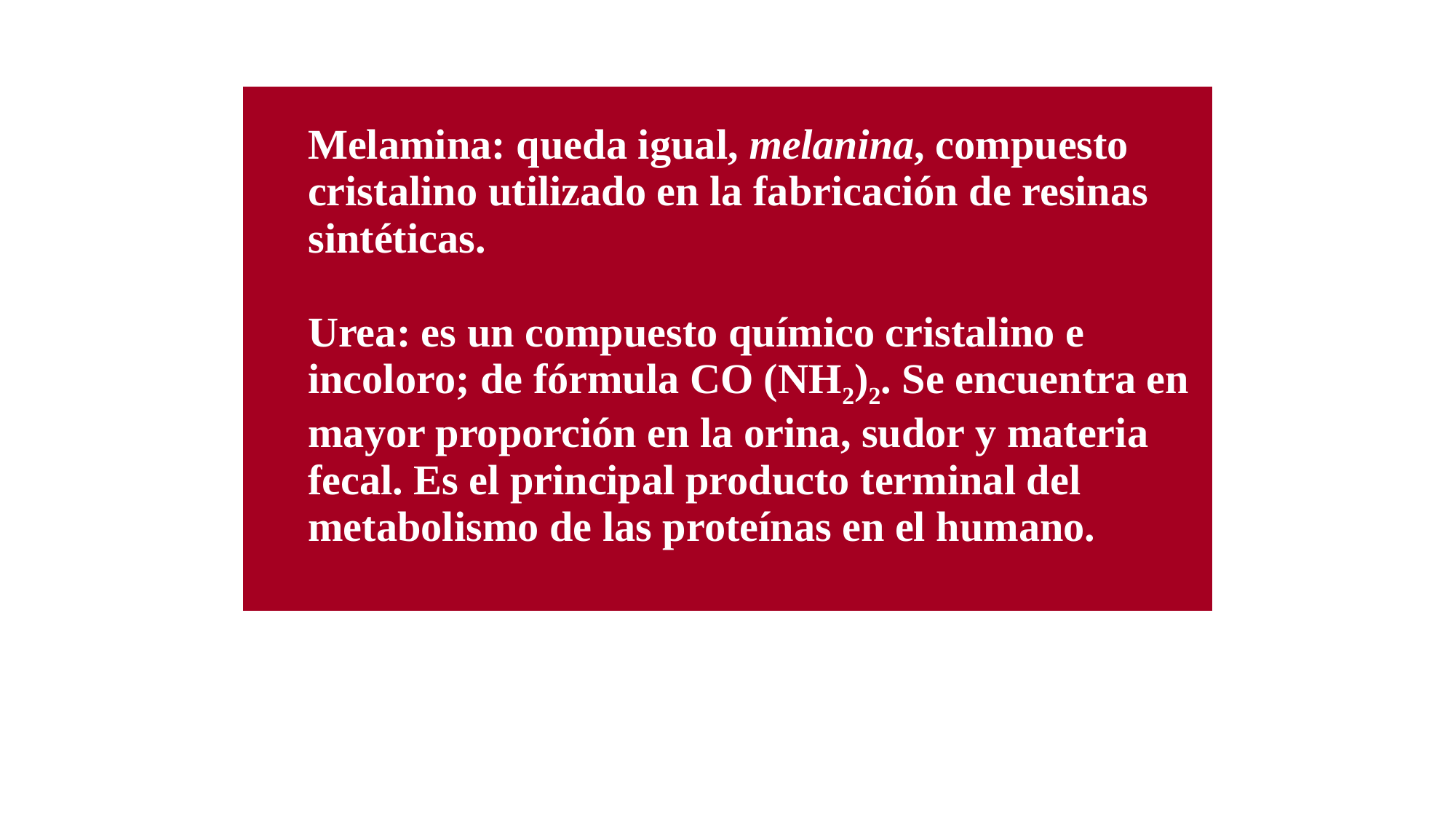

#

| Melamina: queda igual, melanina, compuesto cristalino utilizado en la fabricación de resinas sintéticas. Urea: es un compuesto químico cristalino e incoloro; de fórmula CO (NH2)2. Se encuentra en mayor proporción en la orina, sudor y materia fecal. Es el principal producto terminal del metabolismo de las proteínas en el humano. |
| --- |